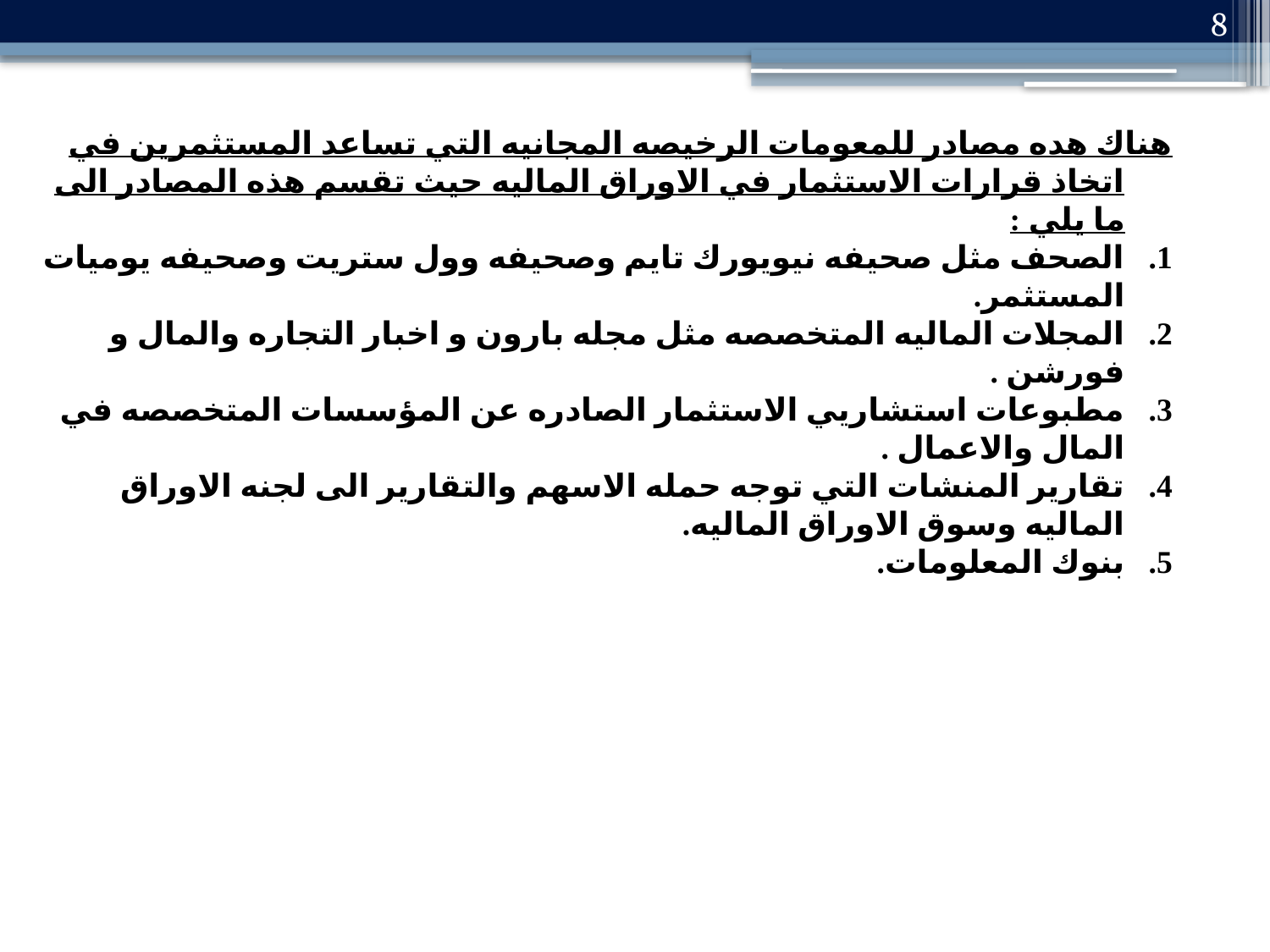

8
هناك هده مصادر للمعومات الرخيصه المجانيه التي تساعد المستثمرين في اتخاذ قرارات الاستثمار في الاوراق الماليه حيث تقسم هذه المصادر الى ما يلي :
الصحف مثل صحيفه نيويورك تايم وصحيفه وول ستريت وصحيفه يوميات المستثمر.
المجلات الماليه المتخصصه مثل مجله بارون و اخبار التجاره والمال و فورشن .
مطبوعات استشاريي الاستثمار الصادره عن المؤسسات المتخصصه في المال والاعمال .
تقارير المنشات التي توجه حمله الاسهم والتقارير الى لجنه الاوراق الماليه وسوق الاوراق الماليه.
بنوك المعلومات.